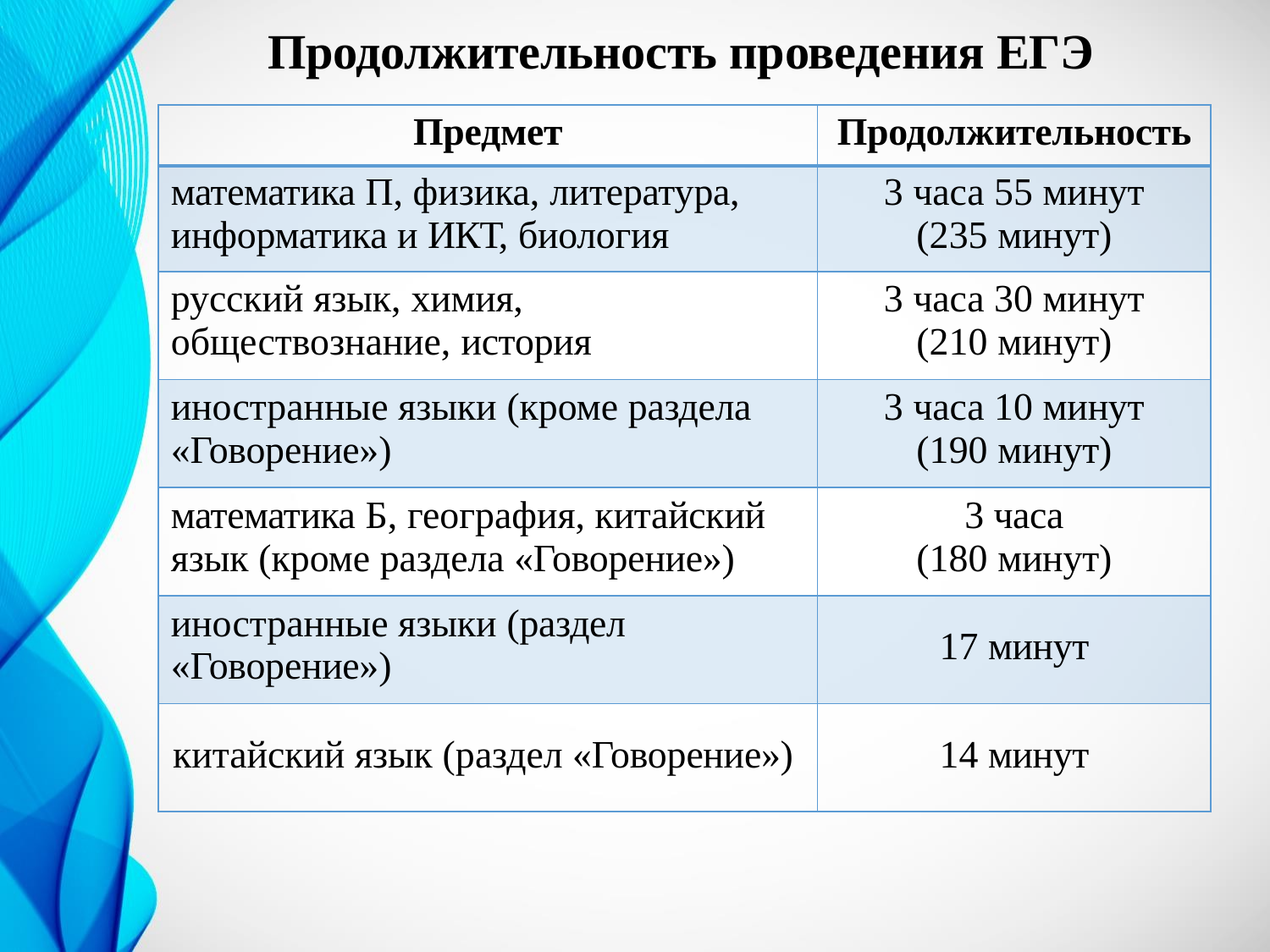

# Продолжительность проведения ЕГЭ
| Предмет | Продолжительность |
| --- | --- |
| математика П, физика, литература, информатика и ИКТ, биология | 3 часа 55 минут (235 минут) |
| русский язык, химия, обществознание, история | 3 часа 30 минут (210 минут) |
| иностранные языки (кроме раздела «Говорение») | 3 часа 10 минут (190 минут) |
| математика Б, география, китайский язык (кроме раздела «Говорение») | 3 часа (180 минут) |
| иностранные языки (раздел «Говорение») | 17 минут |
| китайский язык (раздел «Говорение») | 14 минут |